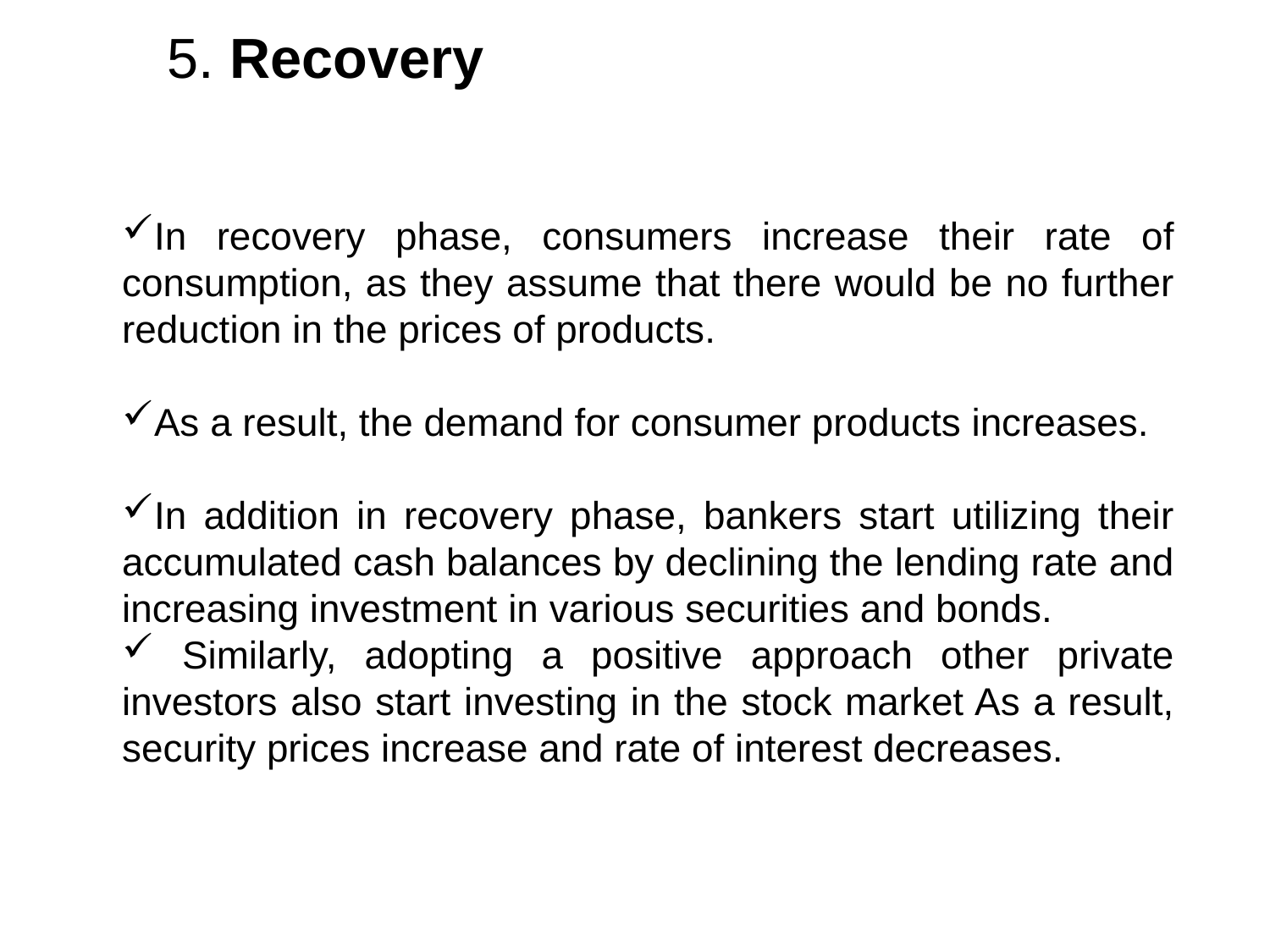

# 5. Recovery
In recovery phase, consumers increase their rate of consumption, as they assume that there would be no further reduction in the prices of products.

As a result, the demand for consumer products increases.

In addition in recovery phase, bankers start utilizing their accumulated cash balances by declining the lending rate and increasing investment in various securities and bonds.
 Similarly, adopting a positive approach other private investors also start investing in the stock market As a result, security prices increase and rate of interest decreases.